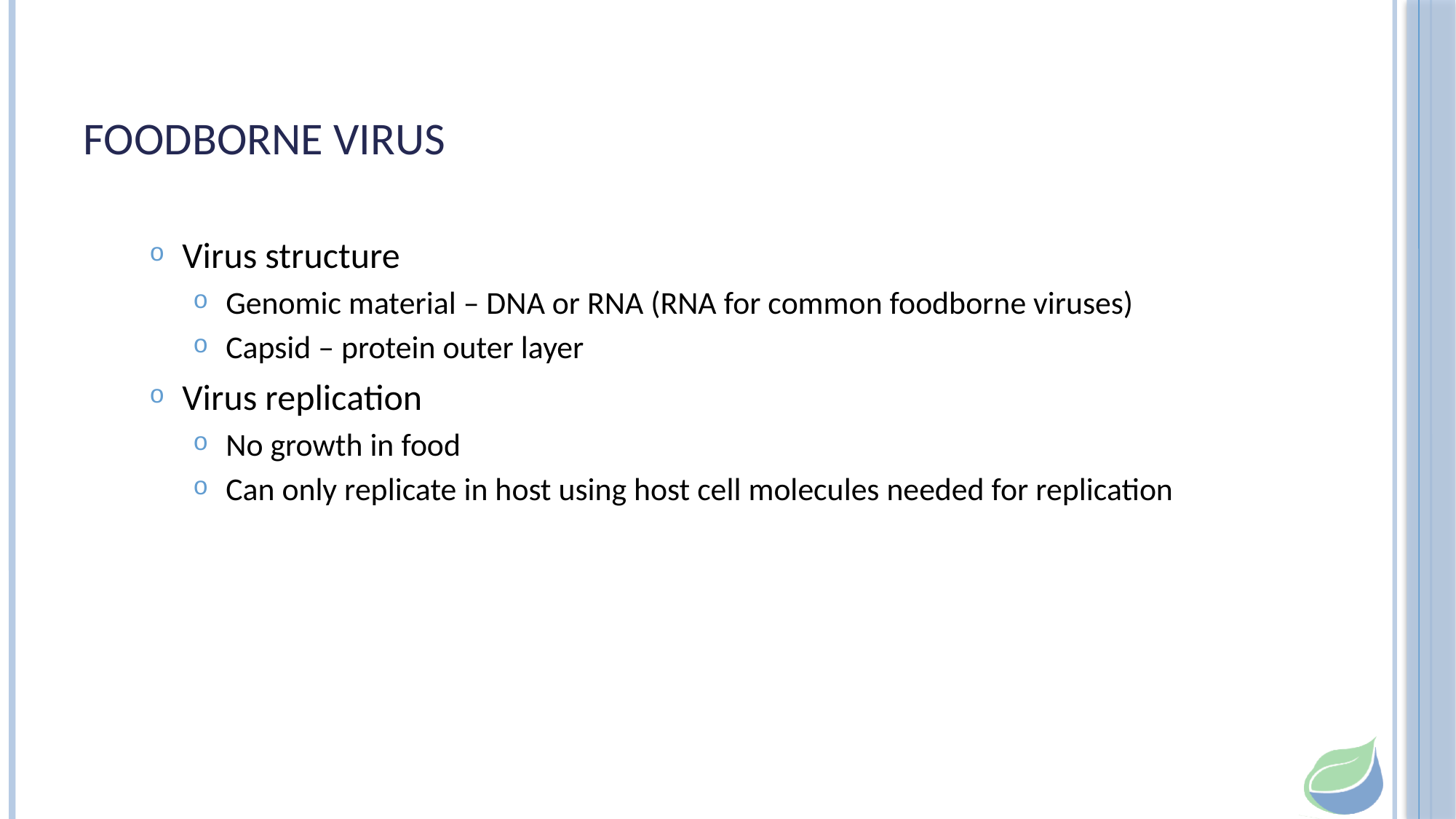

# Foodborne Virus
Virus structure
Genomic material – DNA or RNA (RNA for common foodborne viruses)
Capsid – protein outer layer
Virus replication
No growth in food
Can only replicate in host using host cell molecules needed for replication